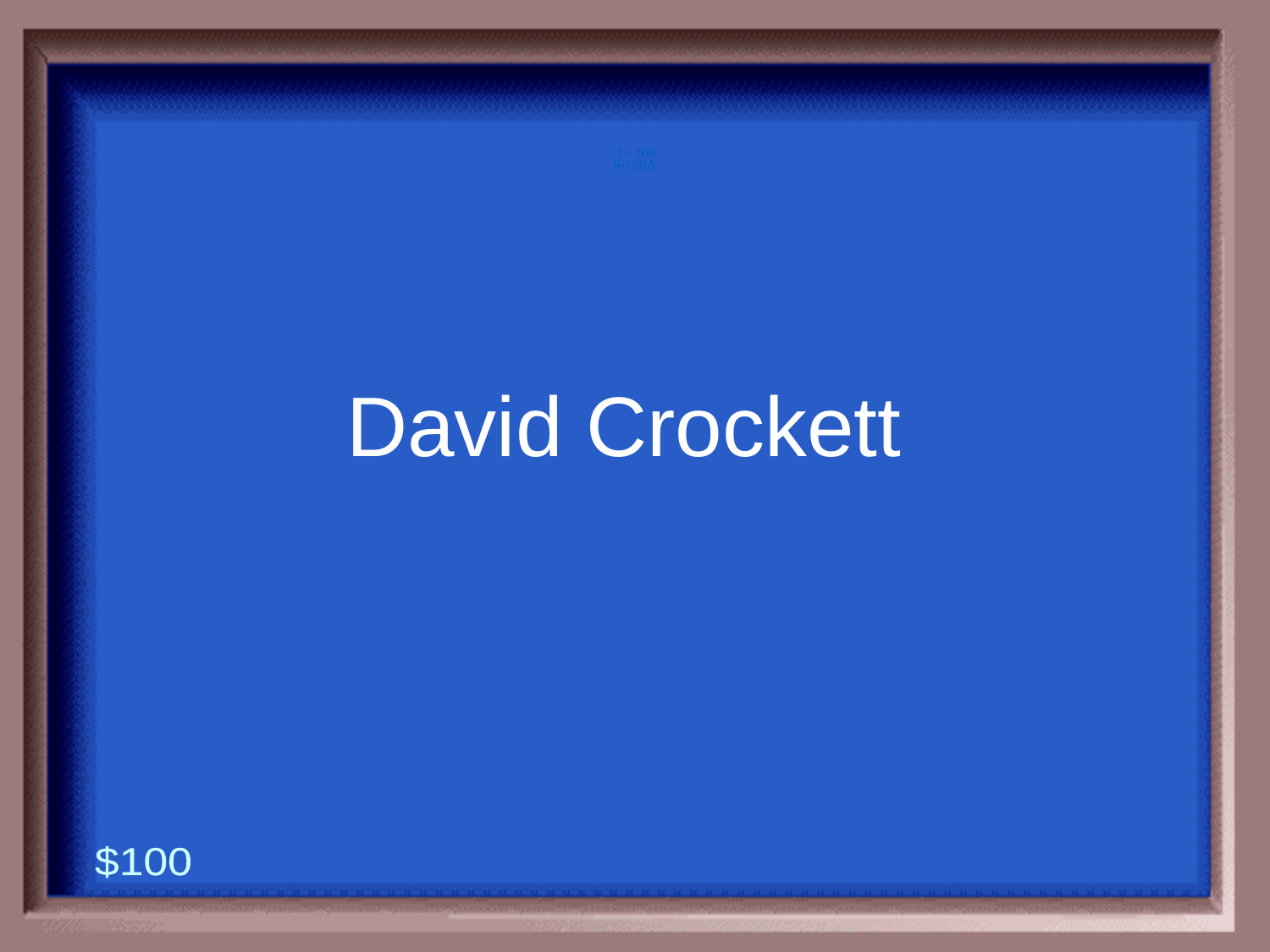

6-100A
1 - 100

David Crockett
$100